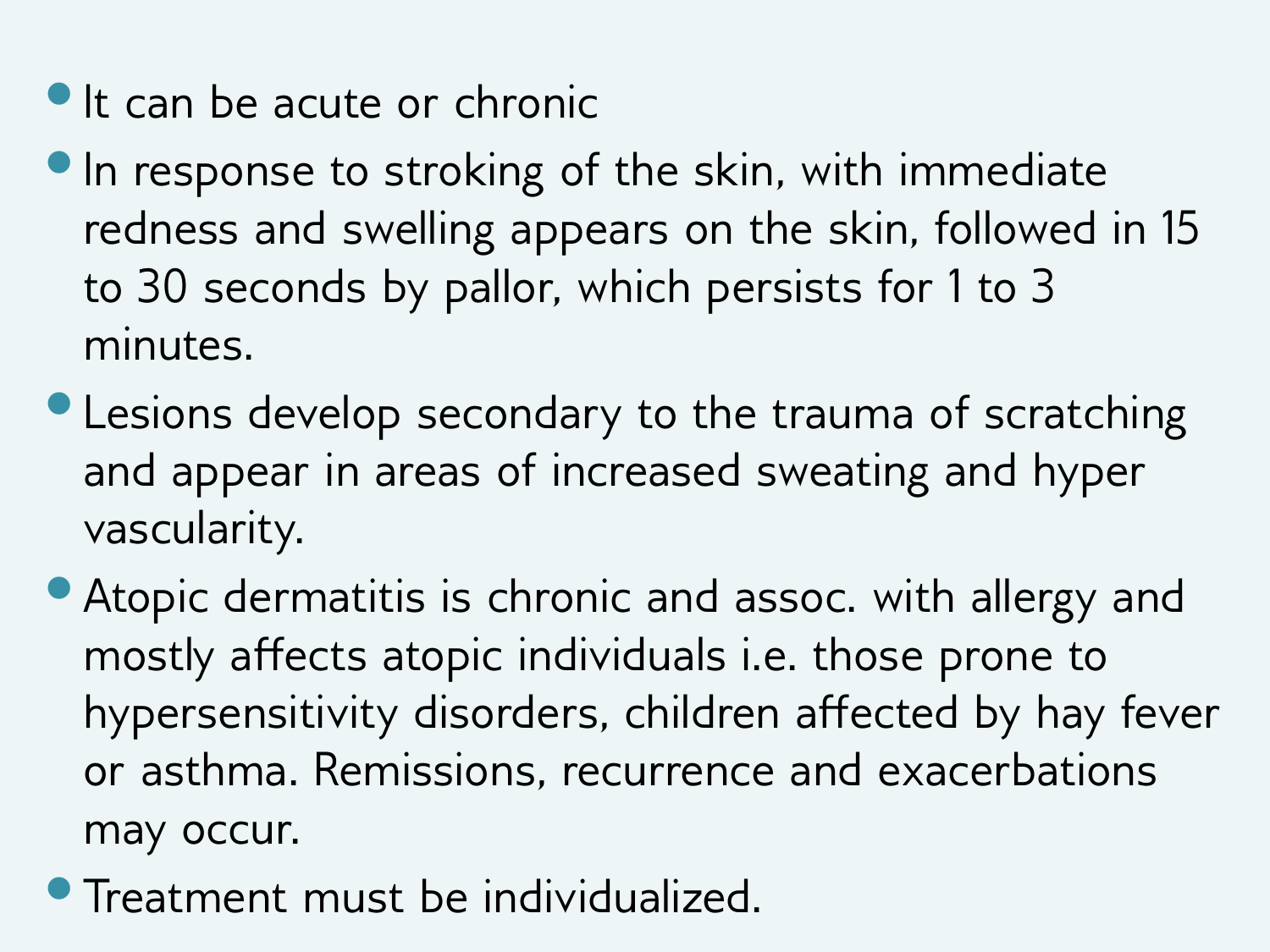

It can be acute or chronic
In response to stroking of the skin, with immediate redness and swelling appears on the skin, followed in 15 to 30 seconds by pallor, which persists for 1 to 3 minutes.
Lesions develop secondary to the trauma of scratching and appear in areas of increased sweating and hyper vascularity.
Atopic dermatitis is chronic and assoc. with allergy and mostly affects atopic individuals i.e. those prone to hypersensitivity disorders, children affected by hay fever or asthma. Remissions, recurrence and exacerbations may occur.
Treatment must be individualized.